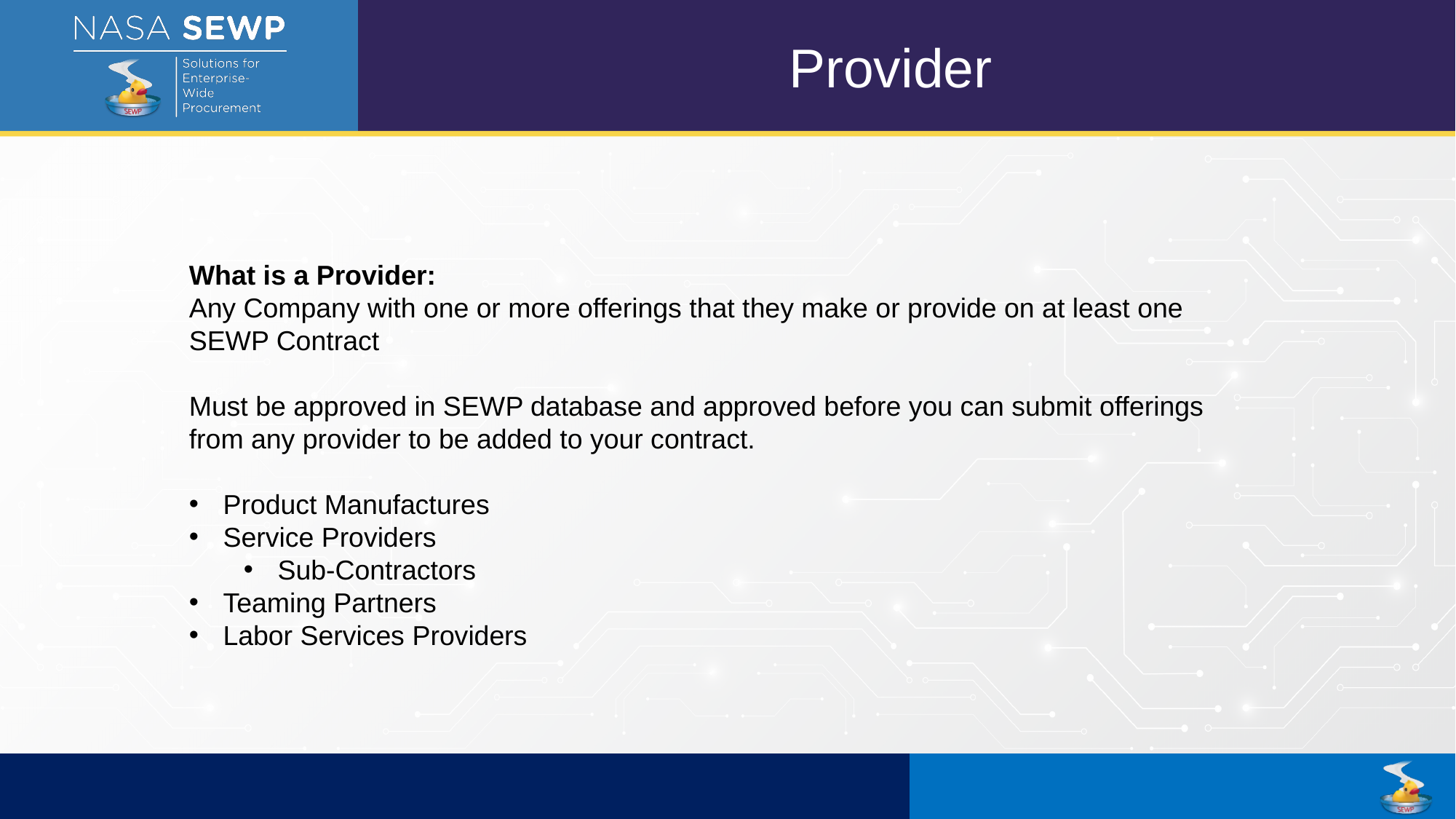

Provider
What is a Provider:
Any Company with one or more offerings that they make or provide on at least one SEWP Contract

Must be approved in SEWP database and approved before you can submit offerings from any provider to be added to your contract.

Product Manufactures
Service Providers
Sub-Contractors
Teaming Partners
Labor Services Providers